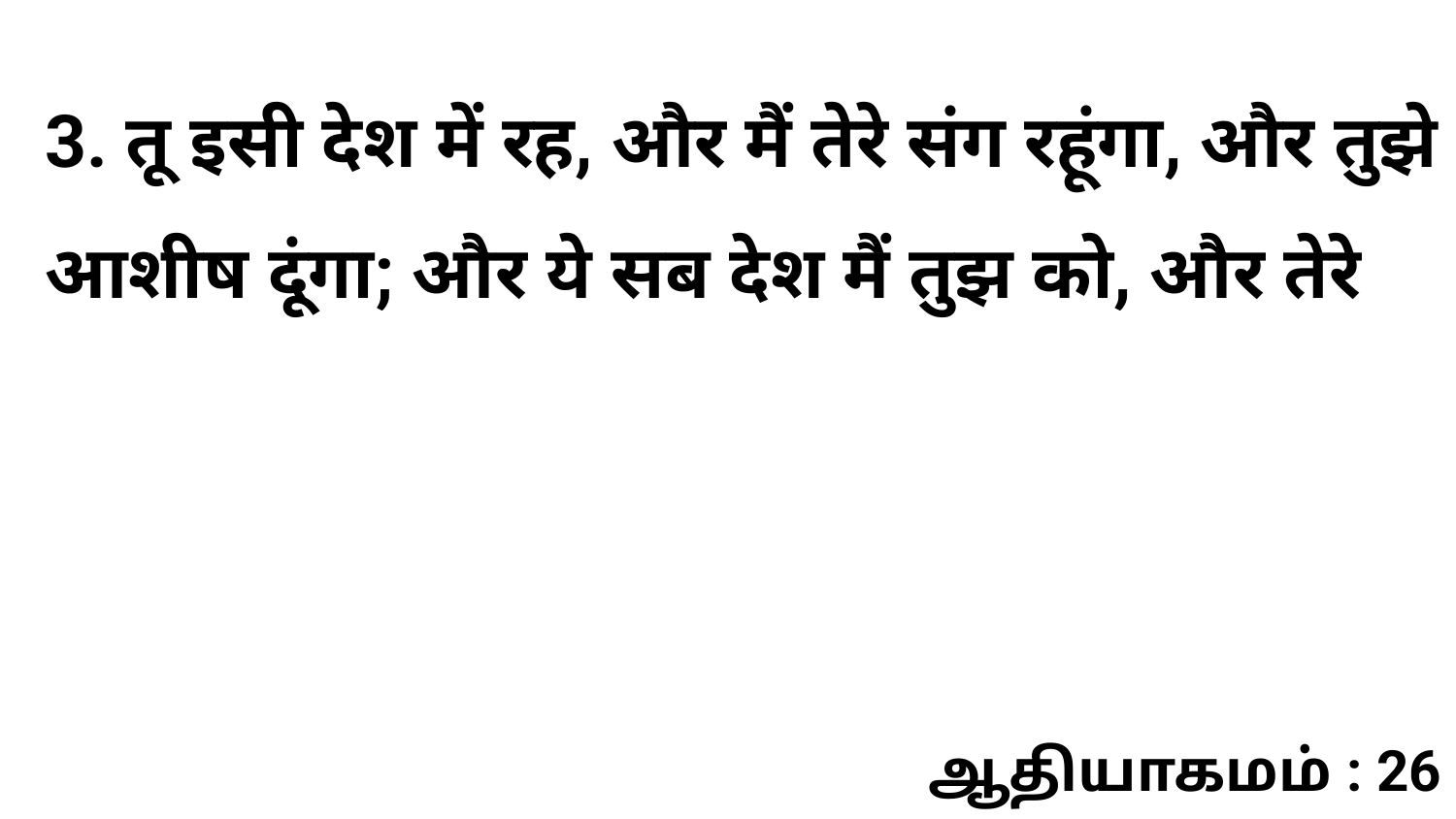

3. तू इसी देश में रह, और मैं तेरे संग रहूंगा, और तुझे आशीष दूंगा; और ये सब देश मैं तुझ को, और तेरे
ஆதியாகமம் : 26